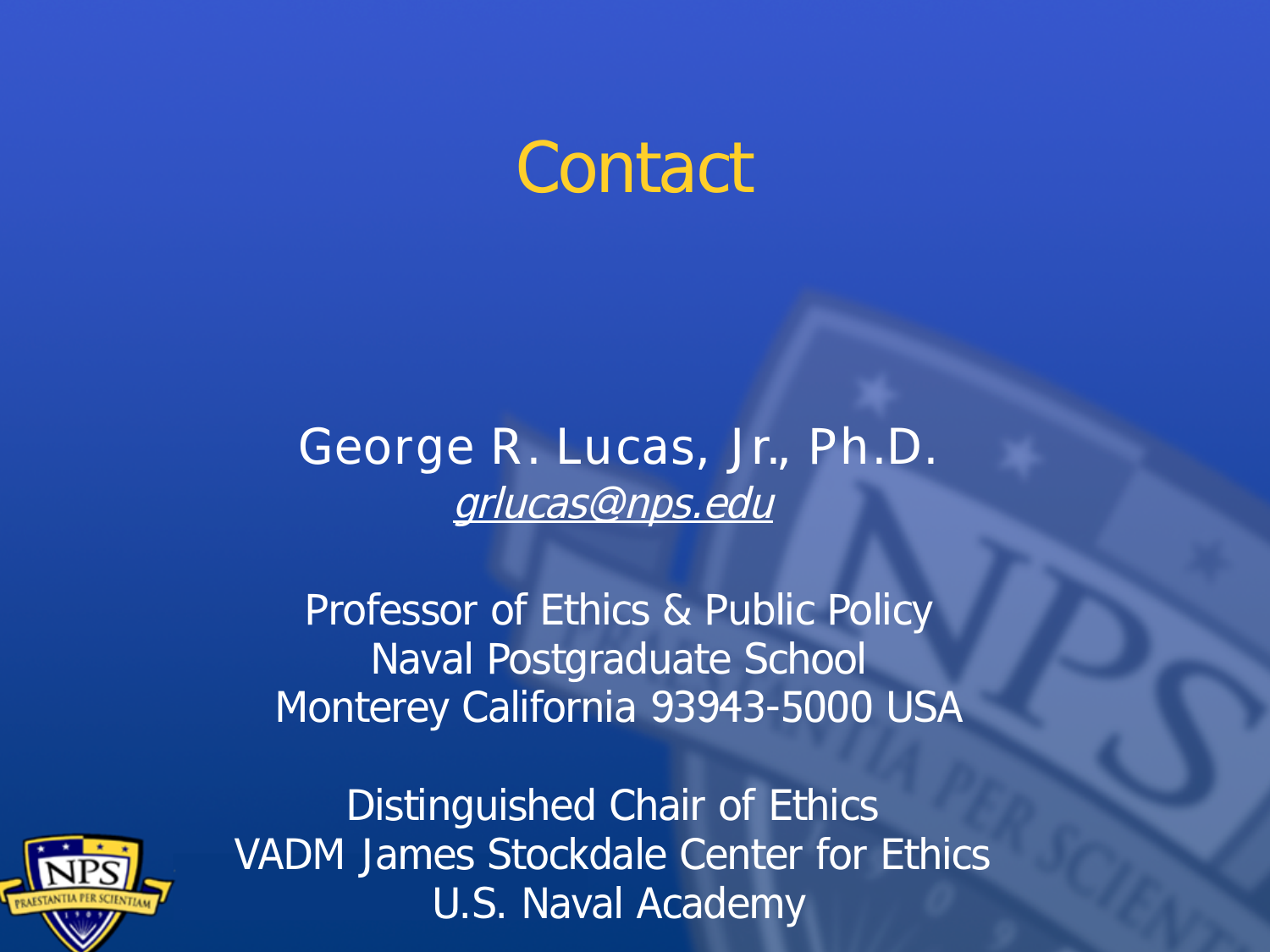

# Contact

George R. Lucas, Jr., Ph.D.

grlucas@nps.edu

Professor of Ethics & Public Policy
Naval Postgraduate School
Monterey California 93943-5000 USA

Distinguished Chair of Ethics
VADM James Stockdale Center for Ethics
U.S. Naval Academy